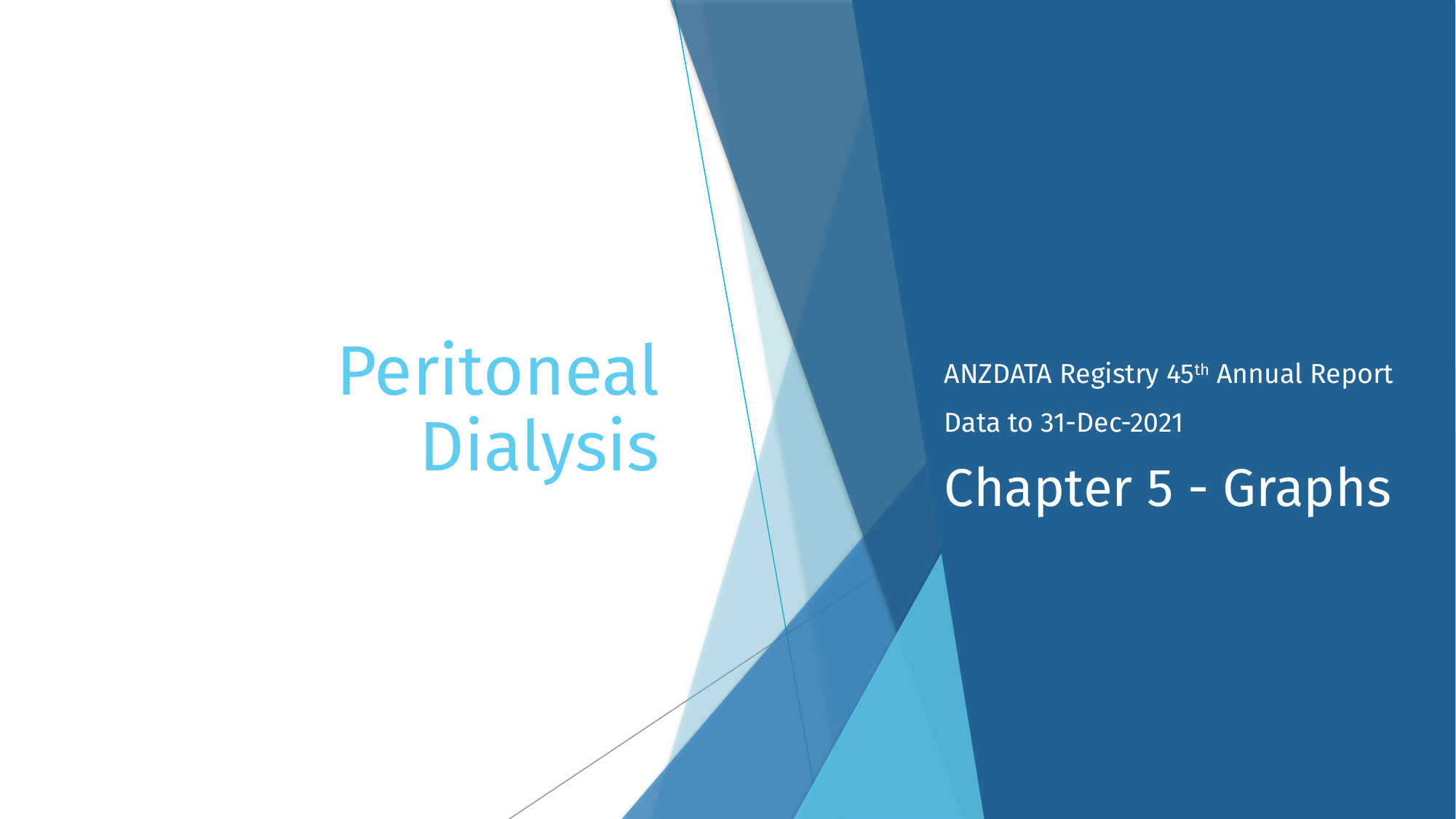

# Peritoneal Dialysis
ANZDATA Registry 45th Annual Report
Data to 31-Dec-2021
Chapter 5 - Graphs